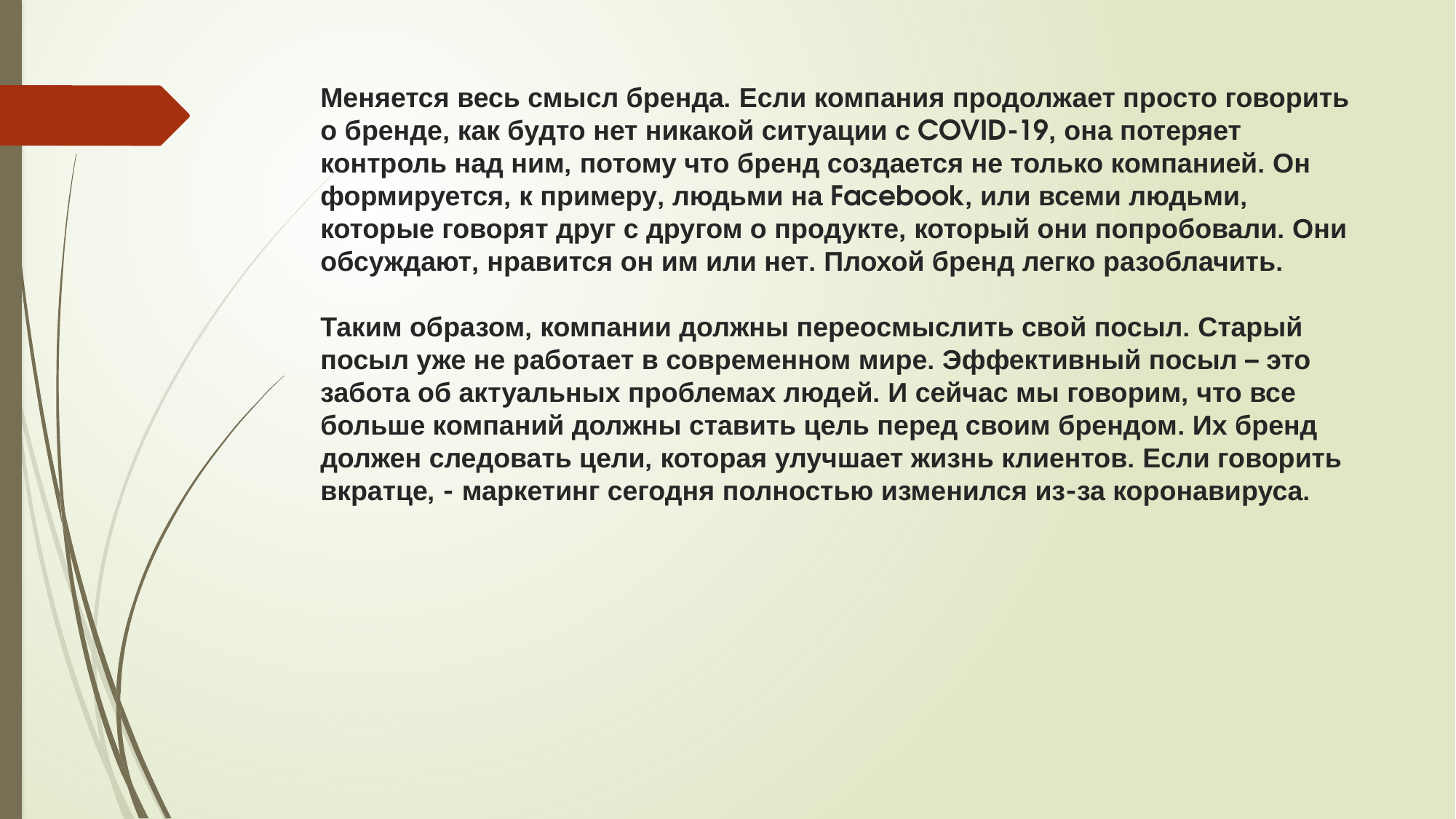

# Меняется весь смысл бренда. Если компания продолжает просто говорить о бренде, как будто нет никакой ситуации с COVID-19, она потеряет контроль над ним, потому что бренд создается не только компанией. Он формируется, к примеру, людьми на Facebook, или всеми людьми, которые говорят друг с другом о продукте, который они попробовали. Они обсуждают, нравится он им или нет. Плохой бренд легко разоблачить. Таким образом, компании должны переосмыслить свой посыл. Старый посыл уже не работает в современном мире. Эффективный посыл – это забота об актуальных проблемах людей. И сейчас мы говорим, что все больше компаний должны ставить цель перед своим брендом. Их бренд должен следовать цели, которая улучшает жизнь клиентов. Если говорить вкратце, - маркетинг сегодня полностью изменился из-за коронавируса.